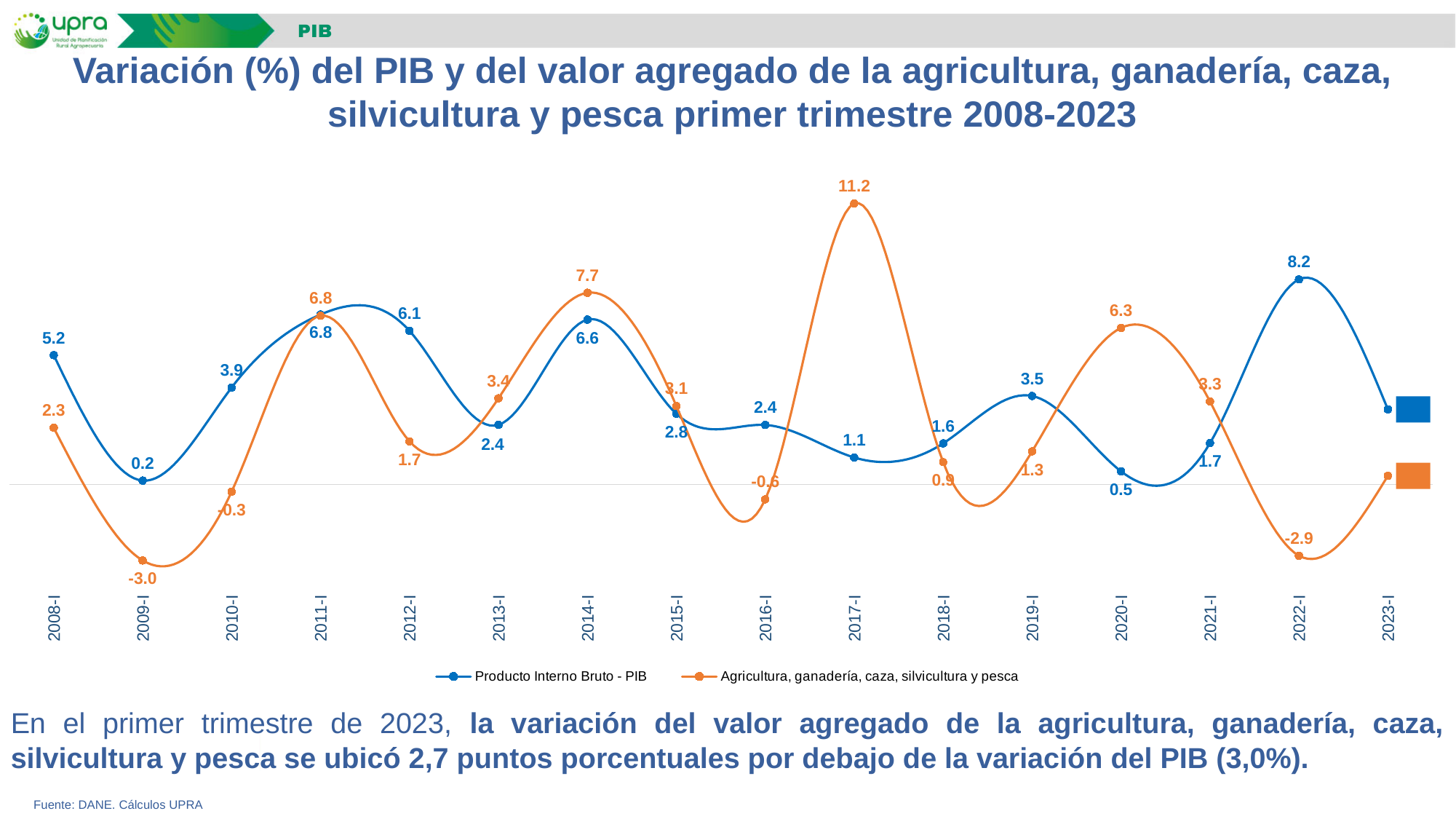

PIB
Variación (%) del PIB y del valor agregado de la agricultura, ganadería, caza, silvicultura y pesca primer trimestre 2008-2023

### Chart

| Category | Producto Interno Bruto - PIB | Agricultura, ganadería, caza, silvicultura y pesca |
|---|---|---|
| 2008-I | 5.174270337256061 | 2.2658146787350972 |
| 2009-I | 0.15192902908860617 | -3.0434799597120303 |
| 2010-I | 3.8788927708806966 | -0.2921933150897331 |
| 2011-I | 6.799334385462743 | 6.750773497635777 |
| 2012-I | 6.145605496899776 | 1.7220708474104498 |
| 2013-I | 2.382869910868763 | 3.447336574781275 |
| 2014-I | 6.596254404955189 | 7.670433049337916 |
| 2015-I | 2.8250405644802328 | 3.1383069083677384 |
| 2016-I | 2.378443075249308 | -0.5975057523827445 |
| 2017-I | 1.0773789295009522 | 11.239784106445853 |
| 2018-I | 1.641843310908726 | 0.891114806300024 |
| 2019-I | 3.540477499058369 | 1.3217358318574242 |
| 2020-I | 0.5231350540854152 | 6.264917296252335 |
| 2021-I | 1.650879116181713 | 3.320776573486995 |
| 2022-I | 8.204938604740988 | -2.85231851909019 |
| 2023-I | 3.003221329170586 | 0.34516223669787394 |
En el primer trimestre de 2023, la variación del valor agregado de la agricultura, ganadería, caza, silvicultura y pesca se ubicó 2,7 puntos porcentuales por debajo de la variación del PIB (3,0%).

Fuente: DANE. Cálculos UPRA